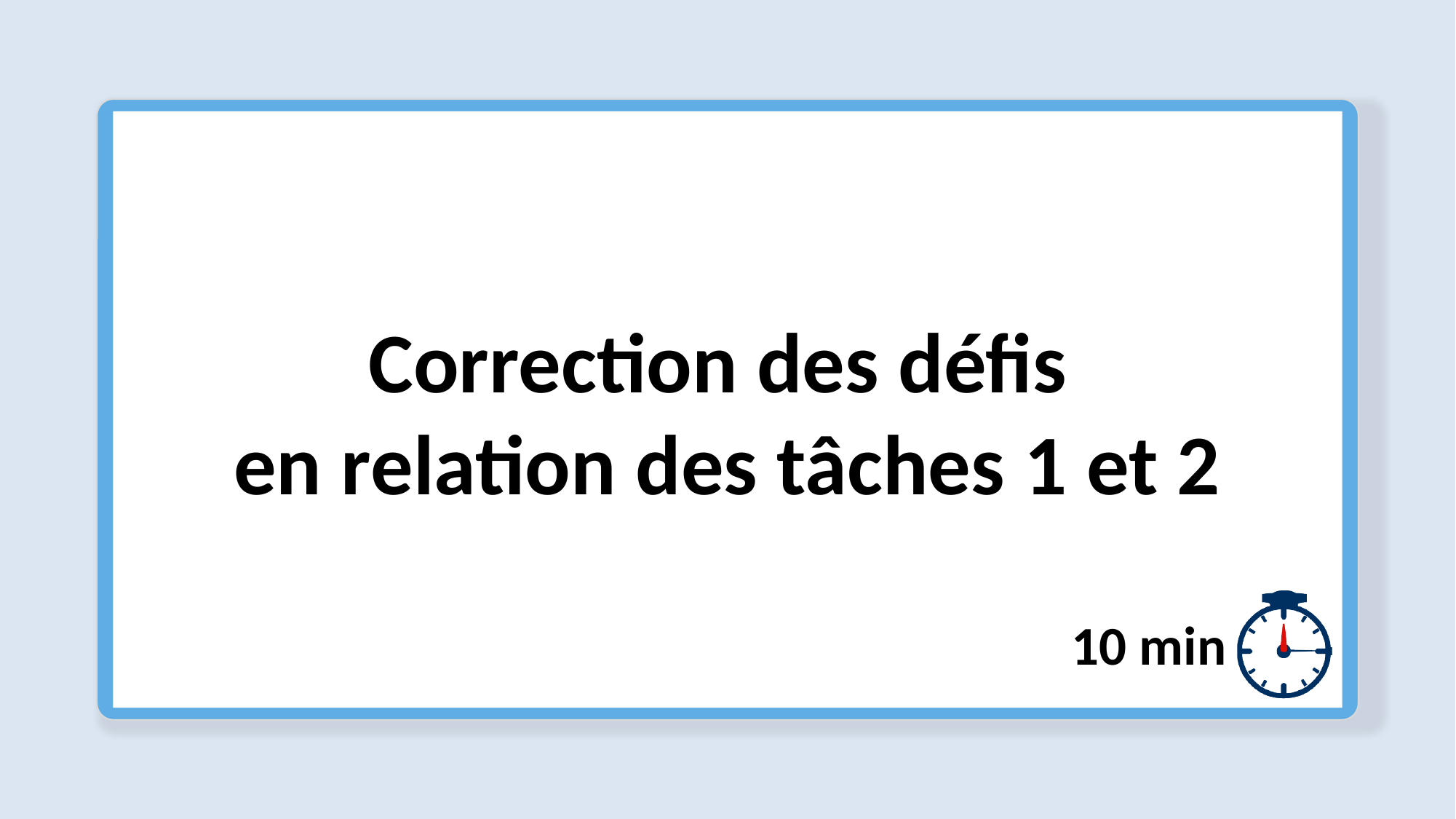

Correction des défis
en relation des tâches 1 et 2

10 min